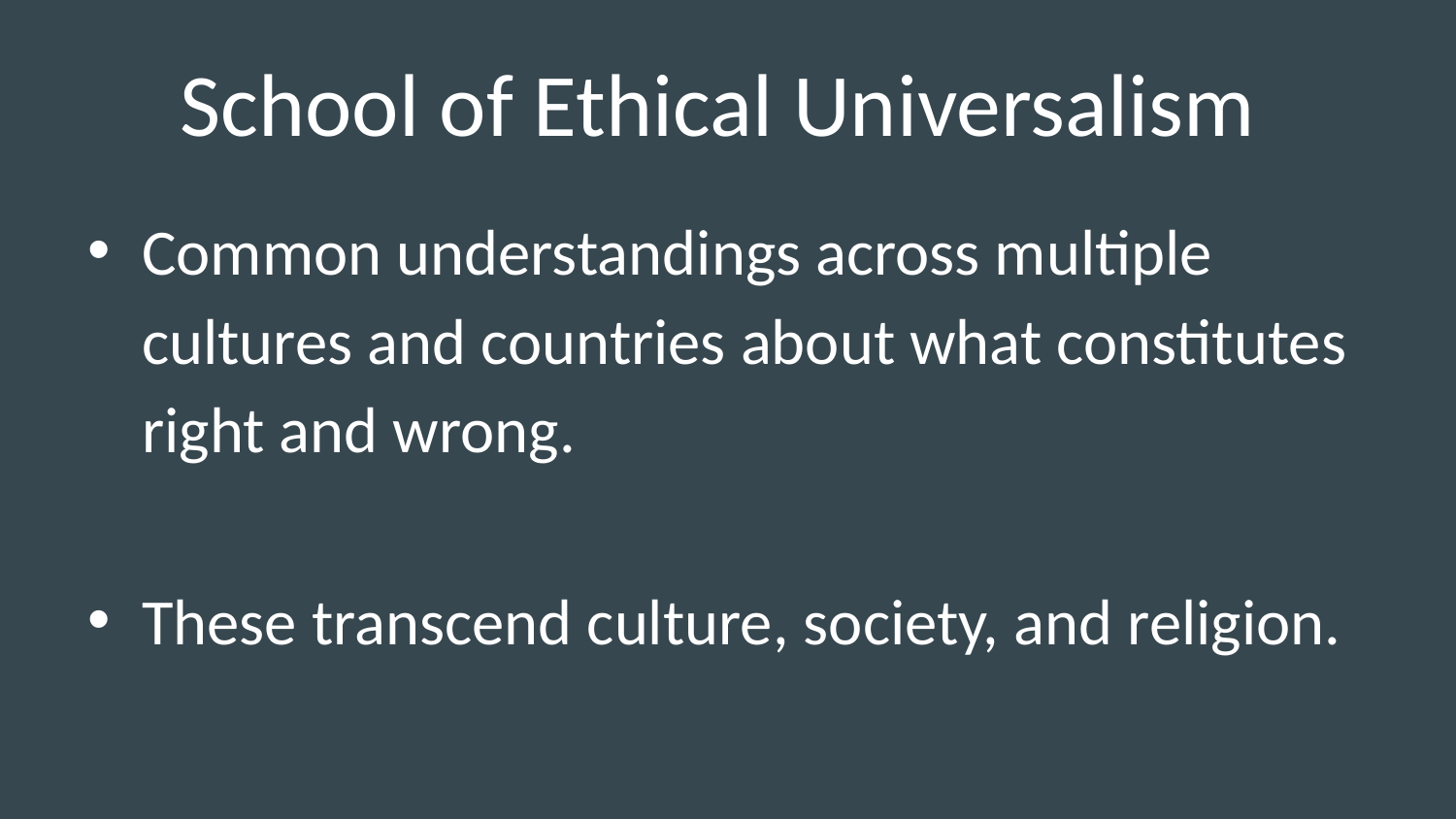

# School of Ethical Universalism
Common understandings across multiple cultures and countries about what constitutes right and wrong.

These transcend culture, society, and religion.